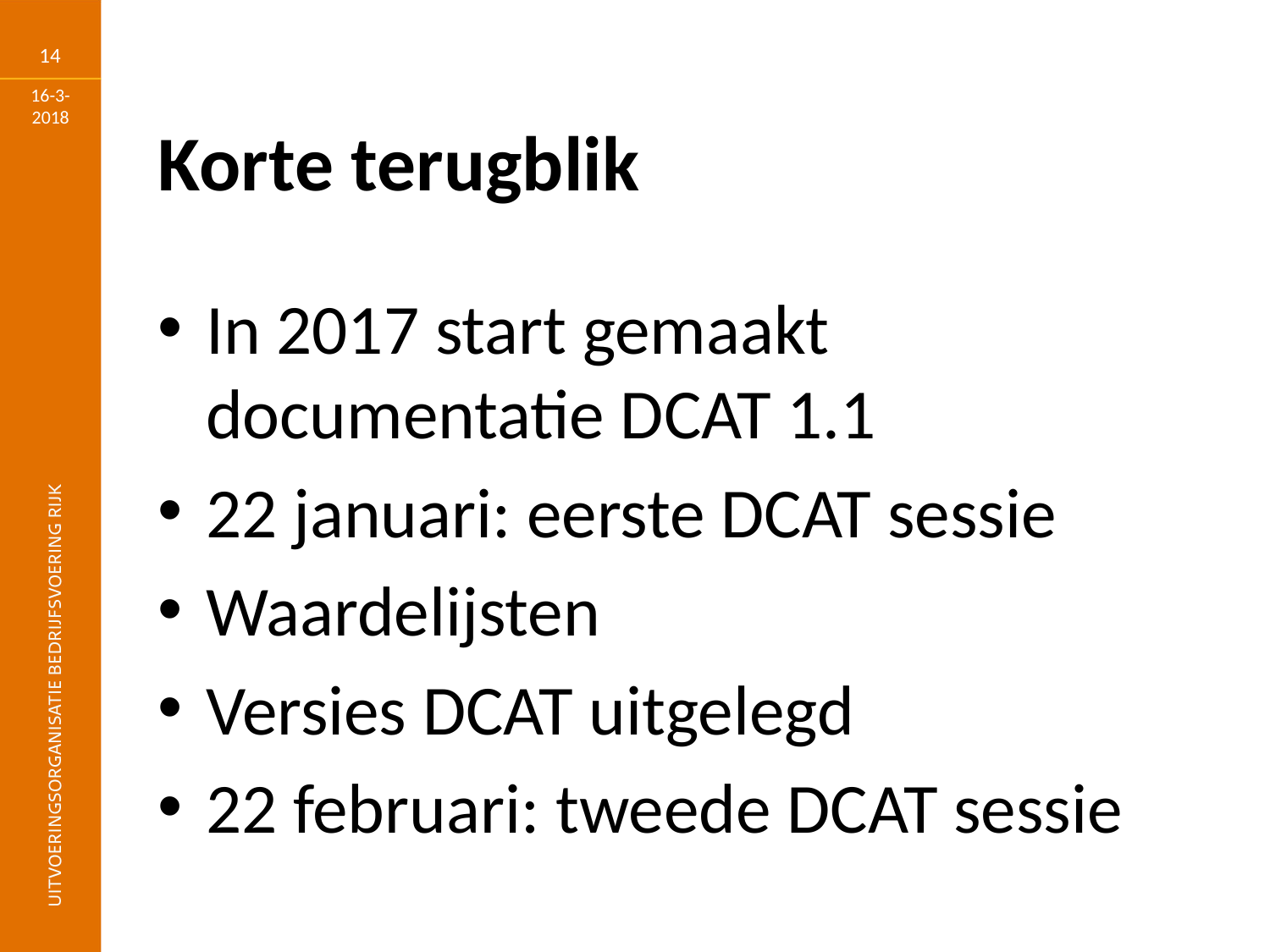

14
16-3-2018
# Korte terugblik
In 2017 start gemaakt documentatie DCAT 1.1
22 januari: eerste DCAT sessie
Waardelijsten
Versies DCAT uitgelegd
22 februari: tweede DCAT sessie